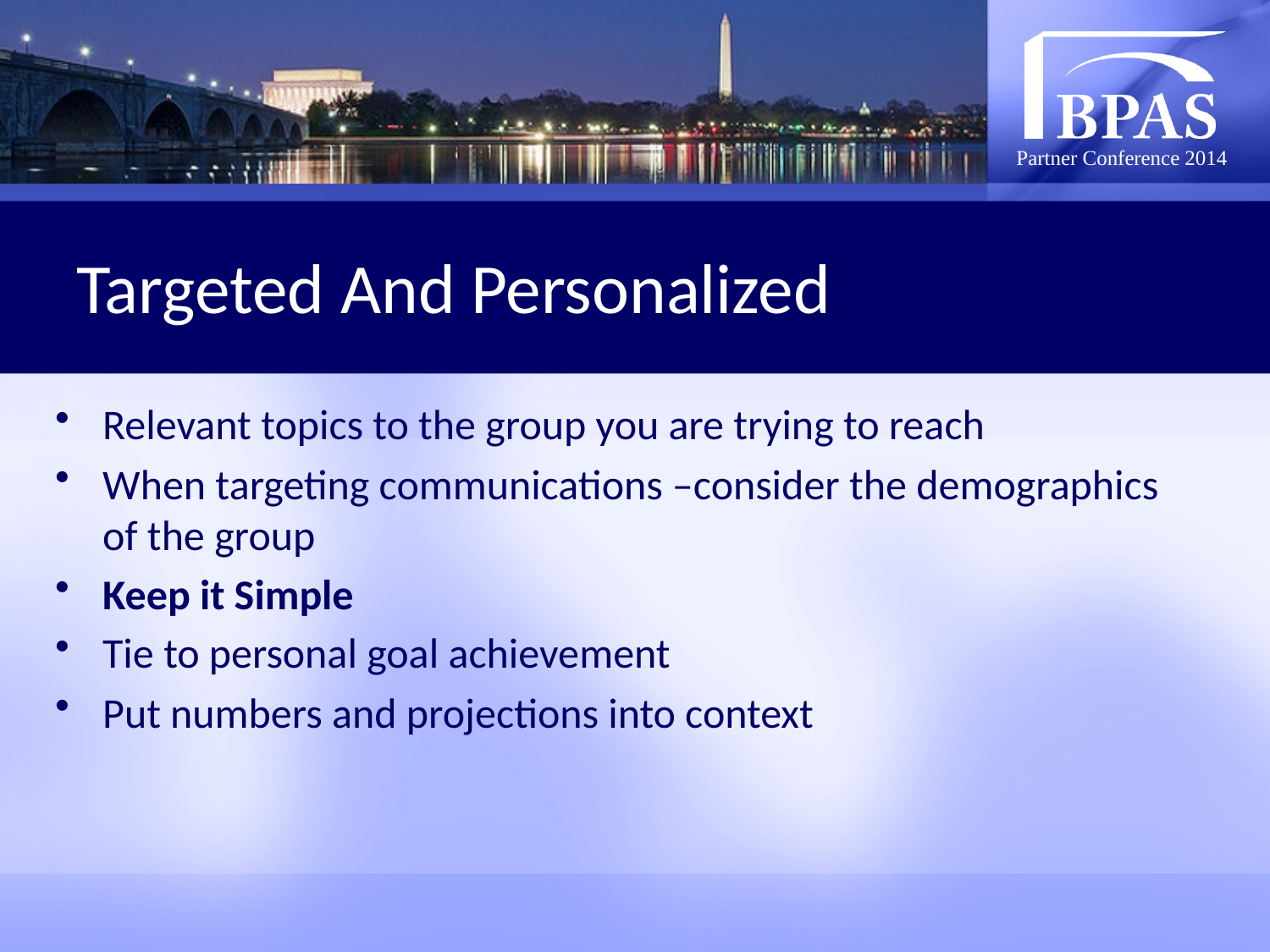

# Targeted And Personalized
Relevant topics to the group you are trying to reach
When targeting communications –consider the demographics of the group
Keep it Simple
Tie to personal goal achievement
Put numbers and projections into context